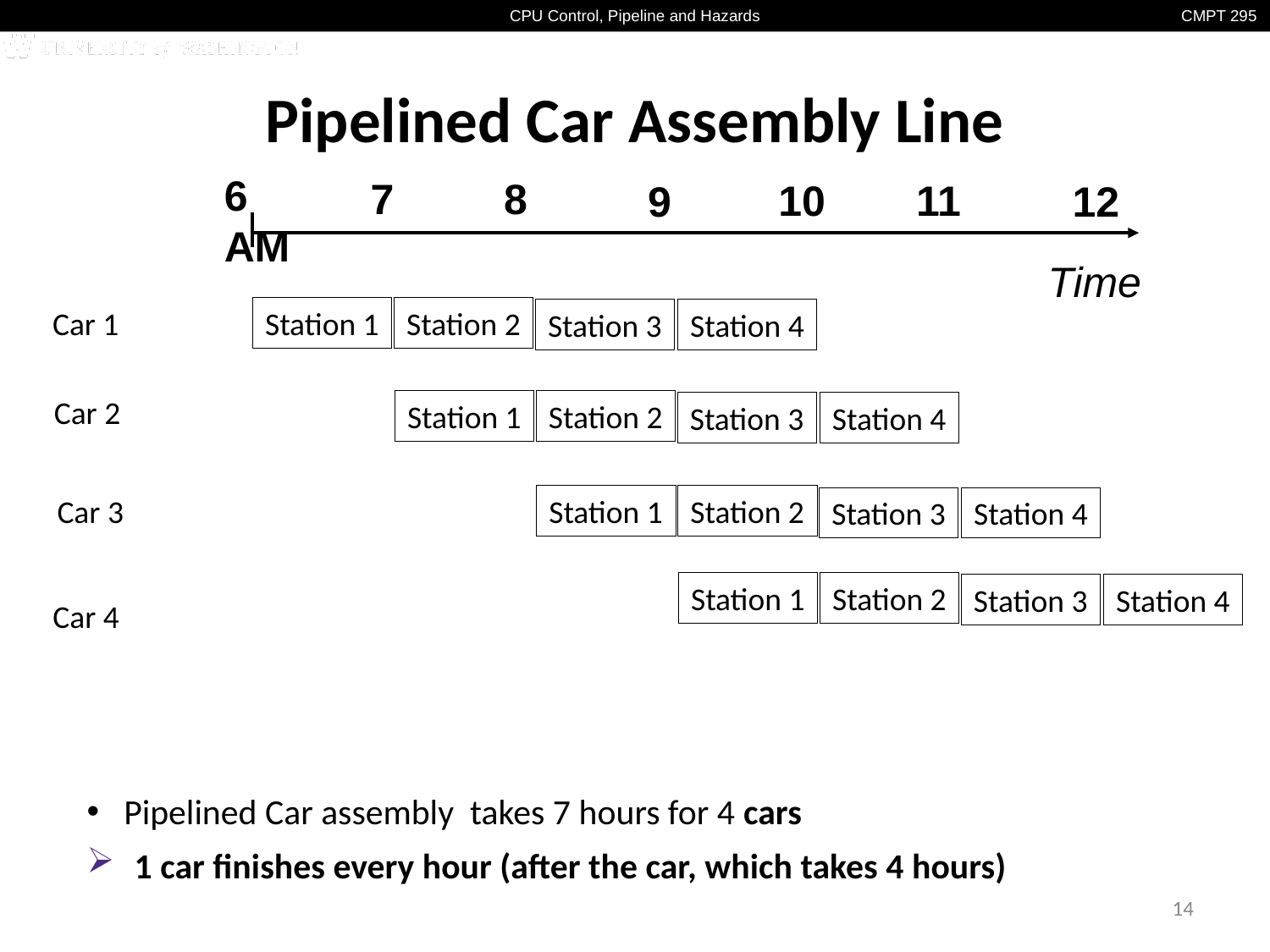

# Pipelined Car Assembly Line
6 AM
7
8
10
11
9
12
Time

Pipelined Car assembly  takes 7 hours for 4 cars
1 car finishes every hour (after the car, which takes 4 hours)

Car 1
Station 1
Station 2
Station 3
Station 4
Car 2
Station 1
Station 2
Station 3
Station 4
Car 3
Station 1
Station 2
Station 3
Station 4
Station 1
Station 2
Station 3
Station 4
Car 4

14